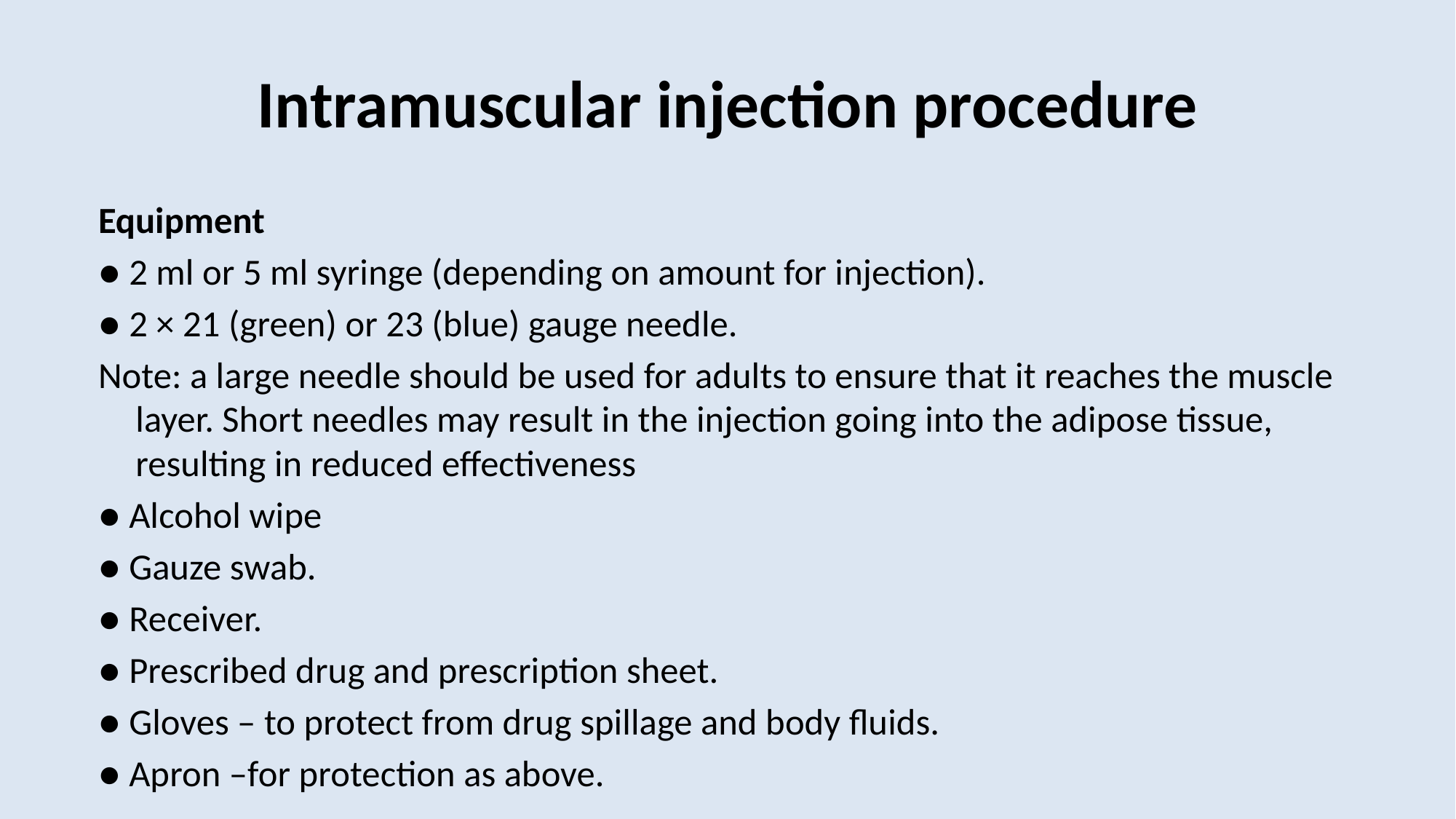

# Intramuscular injection procedure
Equipment
● 2 ml or 5 ml syringe (depending on amount for injection).
● 2 × 21 (green) or 23 (blue) gauge needle.
Note: a large needle should be used for adults to ensure that it reaches the muscle layer. Short needles may result in the injection going into the adipose tissue, resulting in reduced effectiveness
● Alcohol wipe
● Gauze swab.
● Receiver.
● Prescribed drug and prescription sheet.
● Gloves – to protect from drug spillage and body fluids.
● Apron –for protection as above.